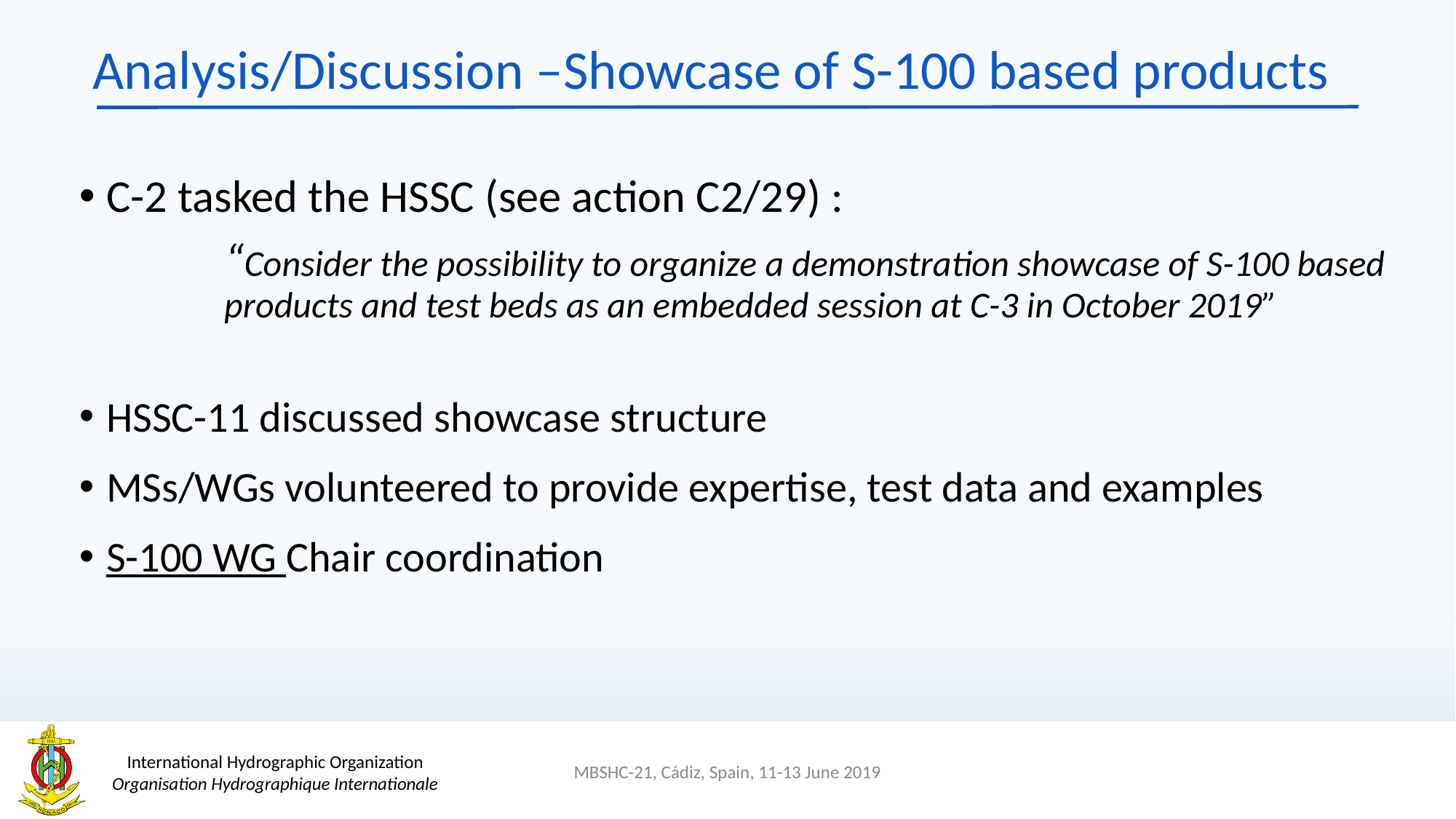

# Analysis/Discussion –Showcase of S-100 based products
C-2 tasked the HSSC (see action C2/29) :
	“Consider the possibility to organize a demonstration showcase of S-100 based products and test beds as an embedded session at C-3 in October 2019”

HSSC-11 discussed showcase structure
MSs/WGs volunteered to provide expertise, test data and examples
S-100 WG Chair coordination

MBSHC-21, Cádiz, Spain, 11-13 June 2019